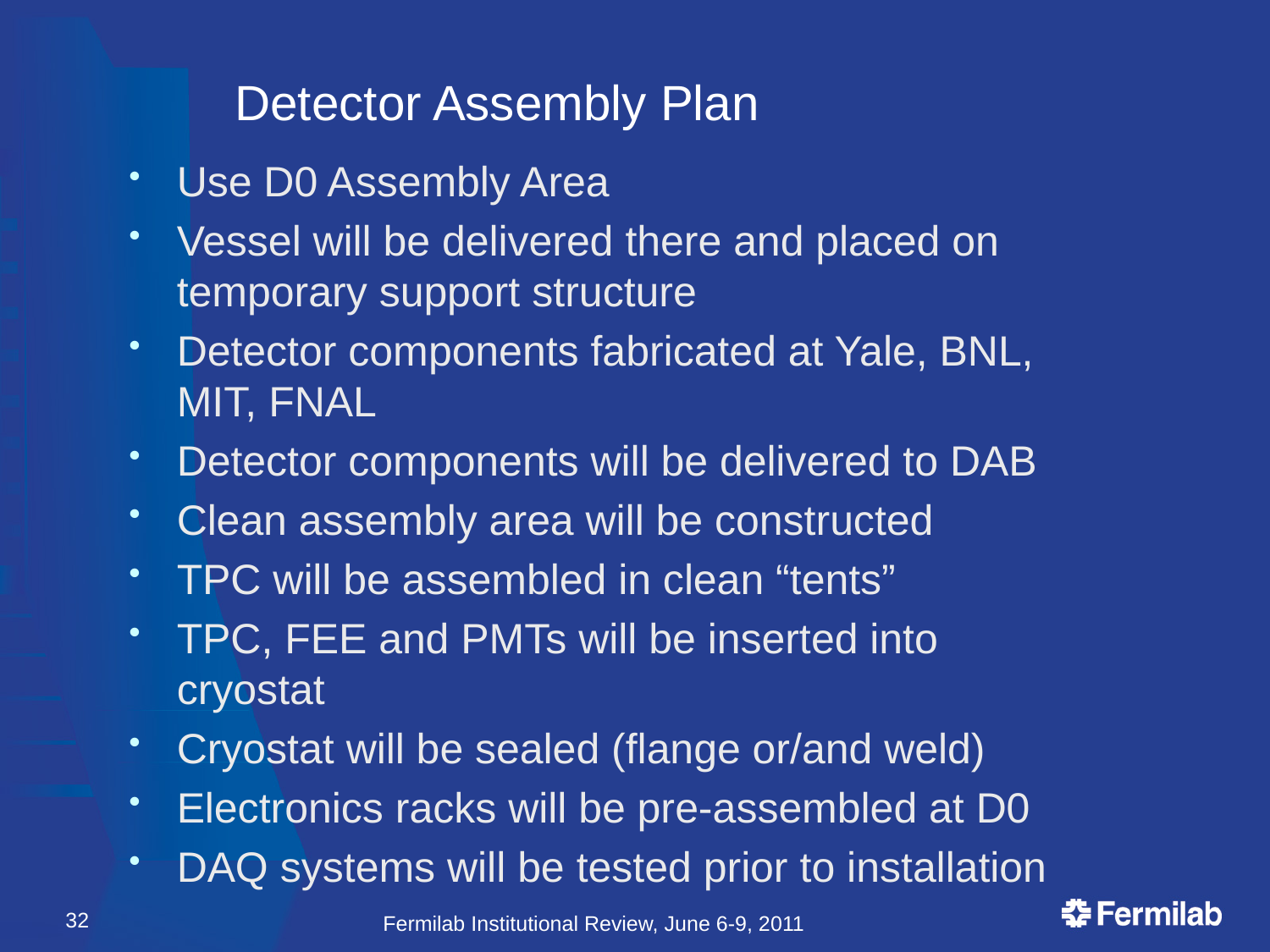

# Detector Assembly Plan
Use D0 Assembly Area
Vessel will be delivered there and placed on temporary support structure
Detector components fabricated at Yale, BNL, MIT, FNAL
Detector components will be delivered to DAB
Clean assembly area will be constructed
TPC will be assembled in clean “tents”
TPC, FEE and PMTs will be inserted into cryostat
Cryostat will be sealed (flange or/and weld)
Electronics racks will be pre-assembled at D0
DAQ systems will be tested prior to installation
32
Fermilab Institutional Review, June 6-9, 2011